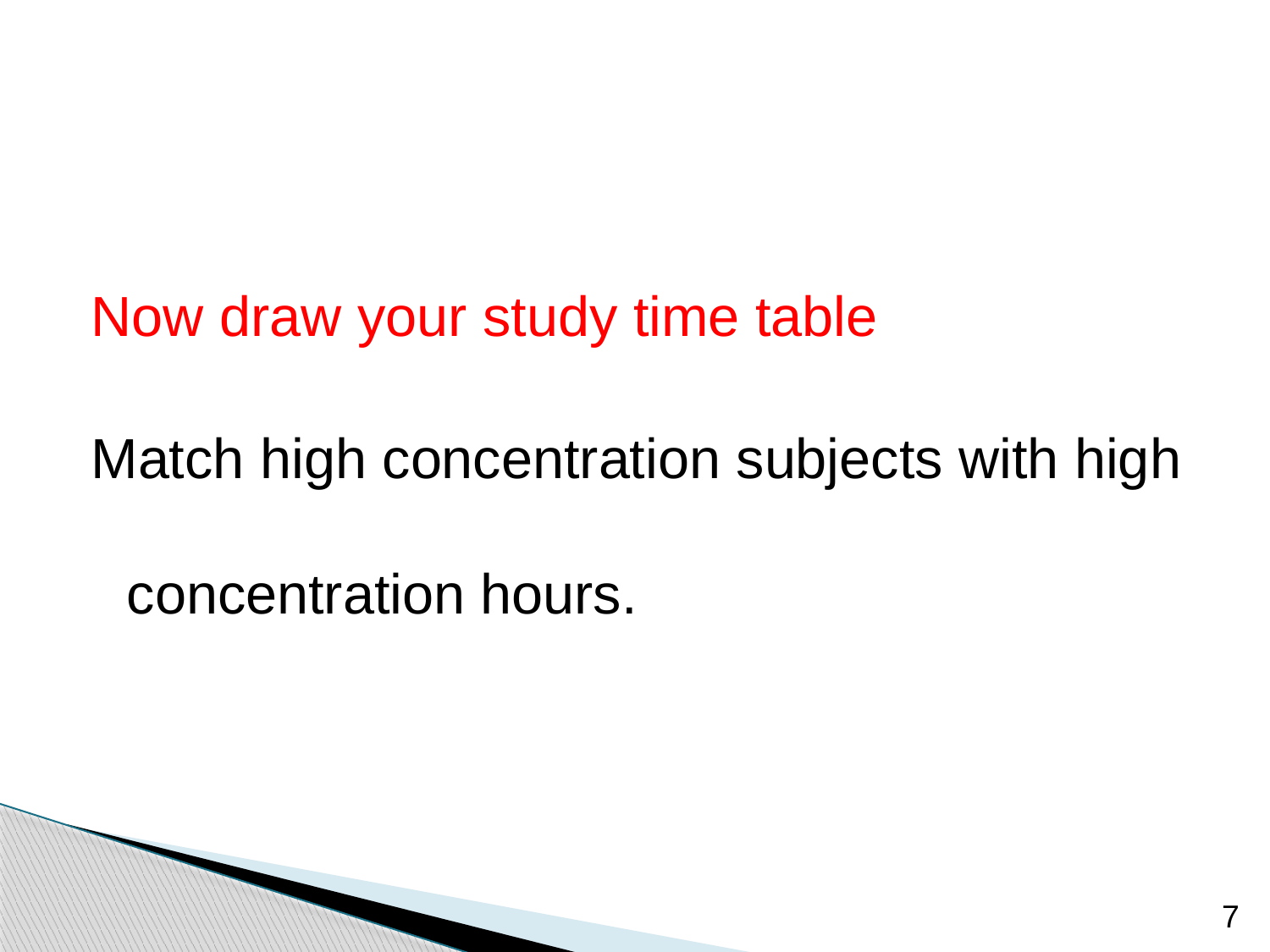

Now draw your study time table
Match high concentration subjects with high concentration hours.
7